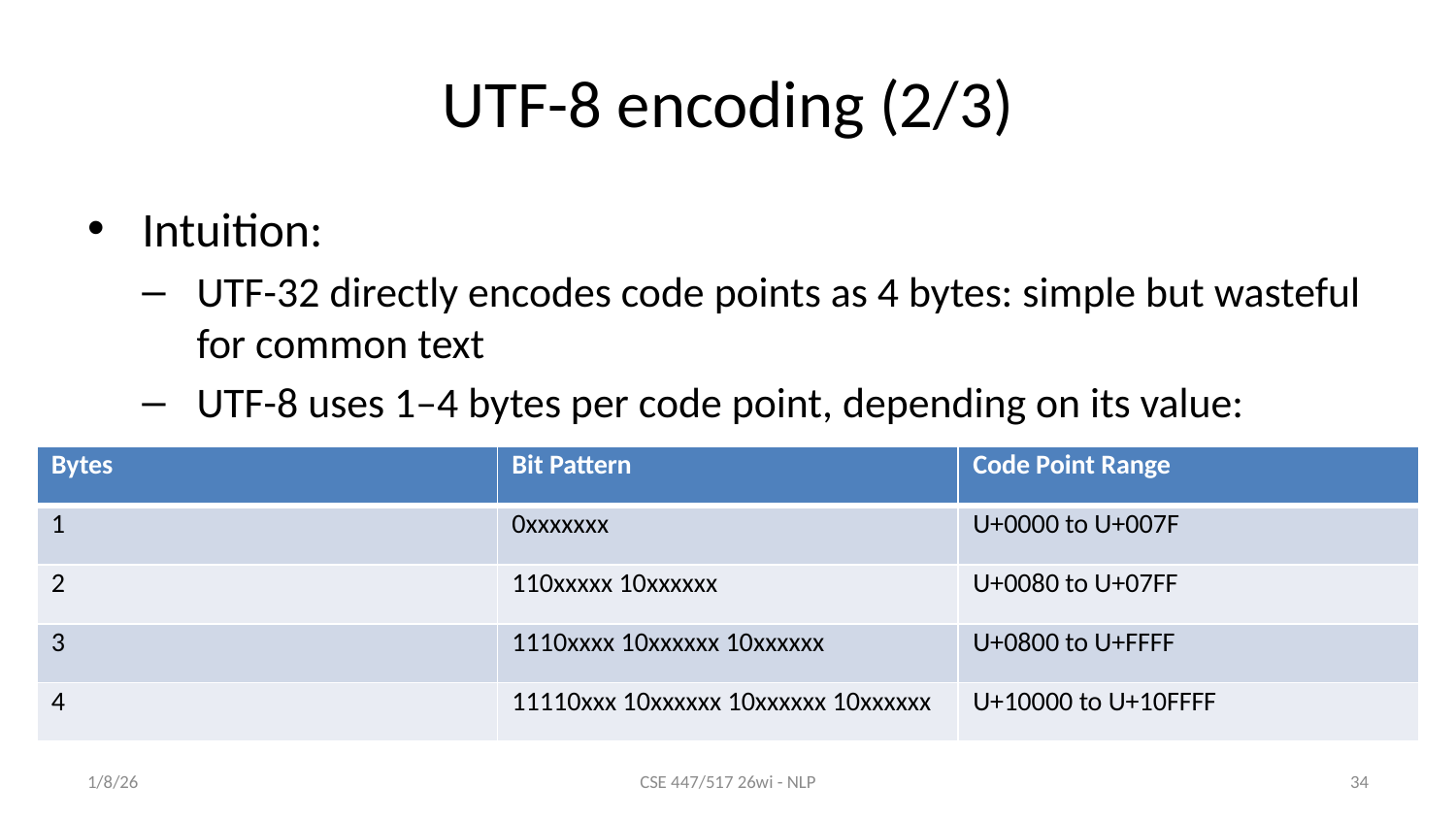

# UTF-8 encoding (2/3)
Intuition:
UTF-32 directly encodes code points as 4 bytes: simple but wasteful for common text
UTF-8 uses 1–4 bytes per code point, depending on its value:
| Bytes | Bit Pattern | Code Point Range |
| --- | --- | --- |
| 1 | 0xxxxxxx | U+0000 to U+007F |
| 2 | 110xxxxx 10xxxxxx | U+0080 to U+07FF |
| 3 | 1110xxxx 10xxxxxx 10xxxxxx | U+0800 to U+FFFF |
| 4 | 11110xxx 10xxxxxx 10xxxxxx 10xxxxxx | U+10000 to U+10FFFF |
1/8/26
CSE 447/517 26wi - NLP
34